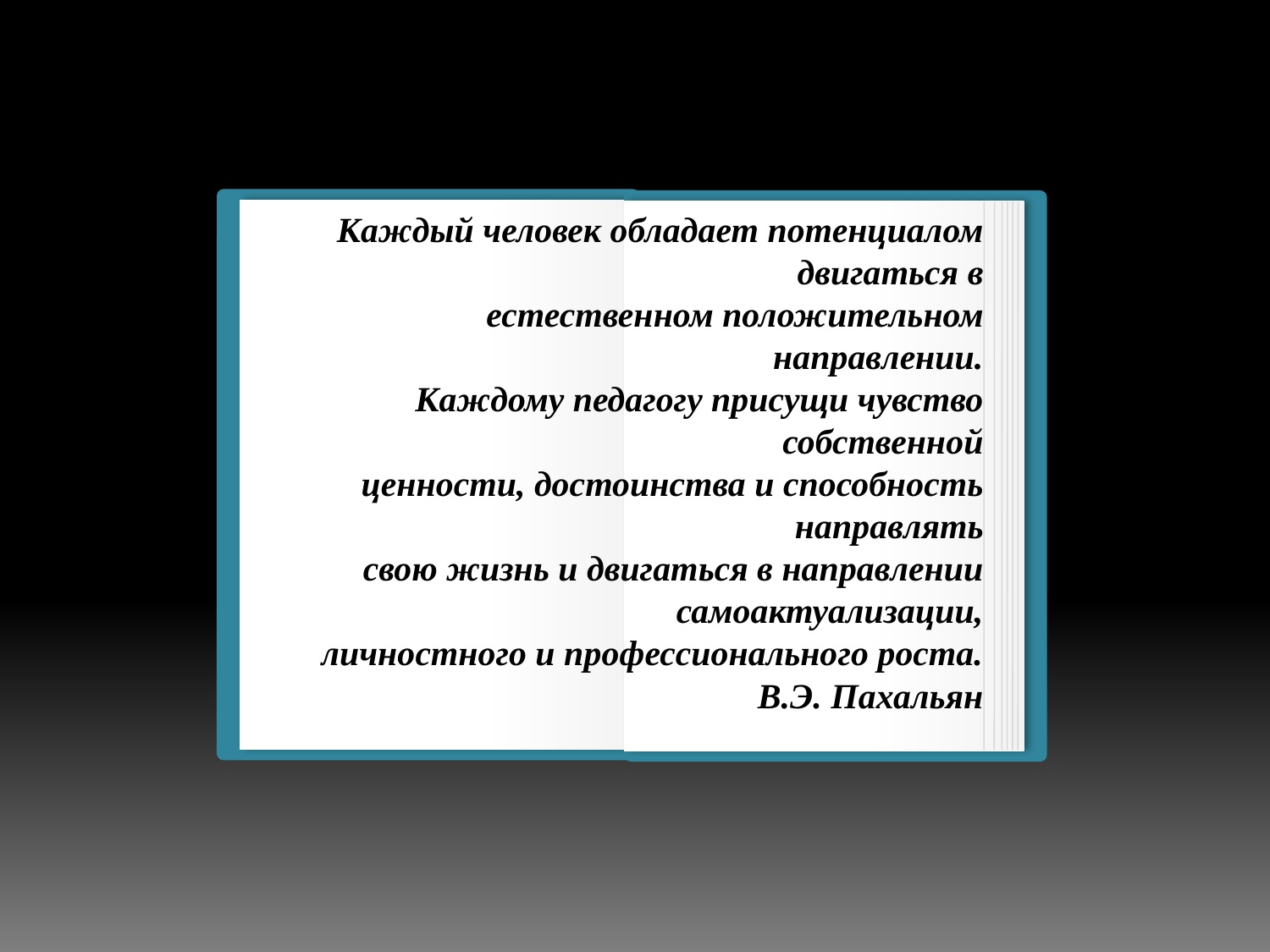

Каждый человек обладает потенциалом двигаться в
естественном положительном направлении.
Каждому педагогу присущи чувство собственной
ценности, достоинства и способность направлять
свою жизнь и двигаться в направлении самоактуализации,
личностного и профессионального роста.
В.Э. Пахальян